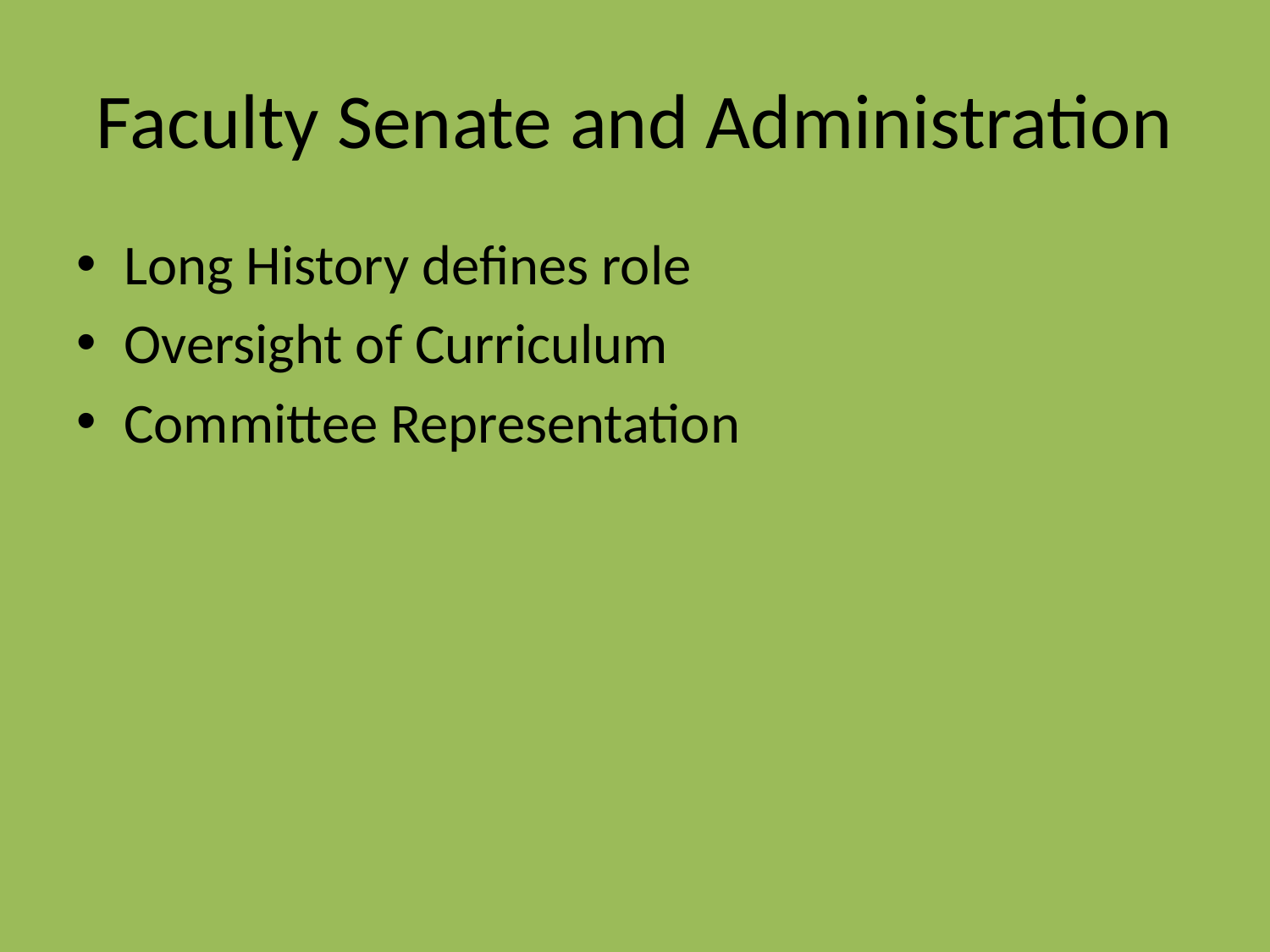

# Faculty Senate and Administration
Long History defines role
Oversight of Curriculum
Committee Representation